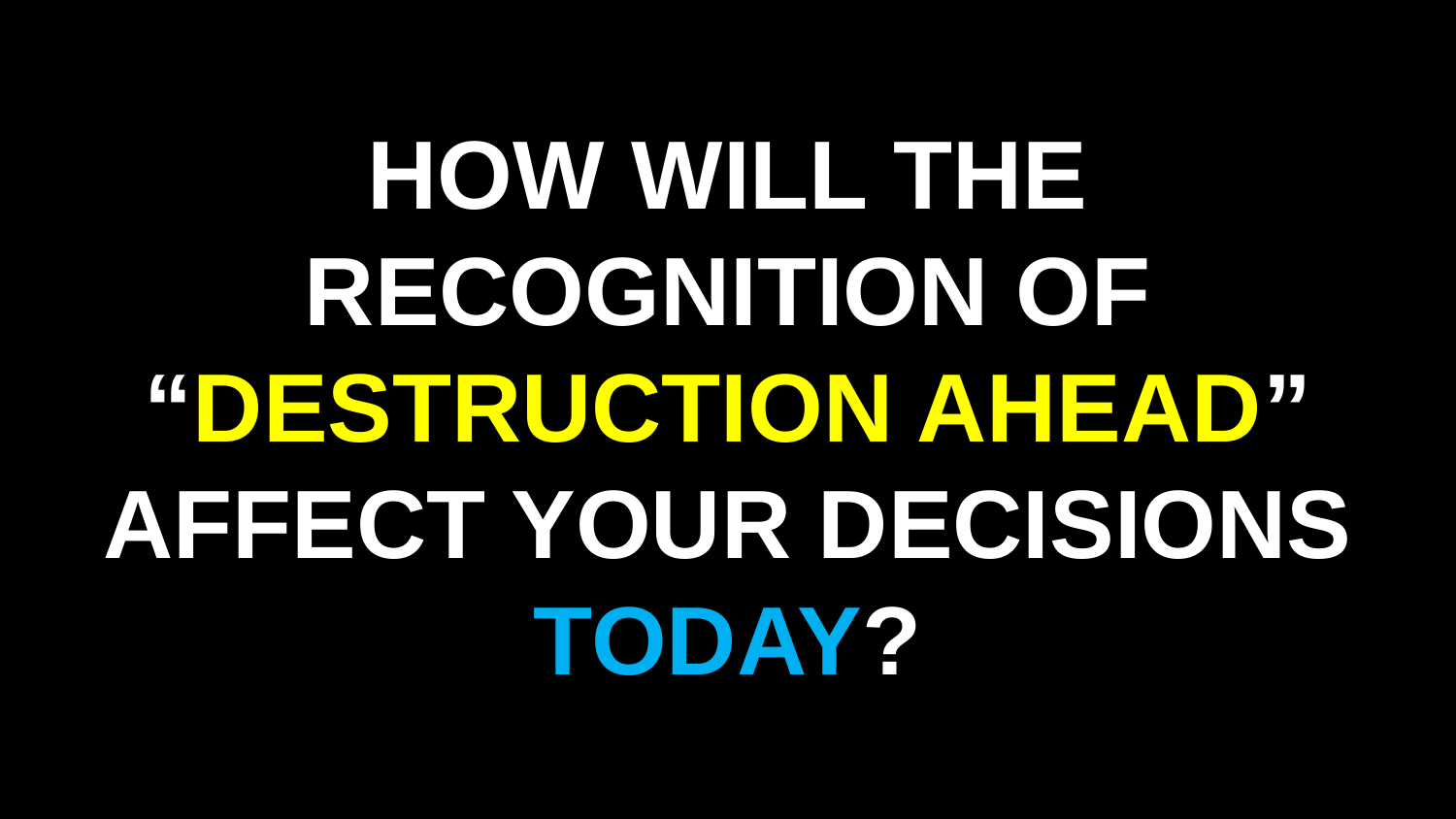

# HOW WILL THE RECOGNITION OF “DESTRUCTION AHEAD” AFFECT YOUR DECISIONS TODAY?